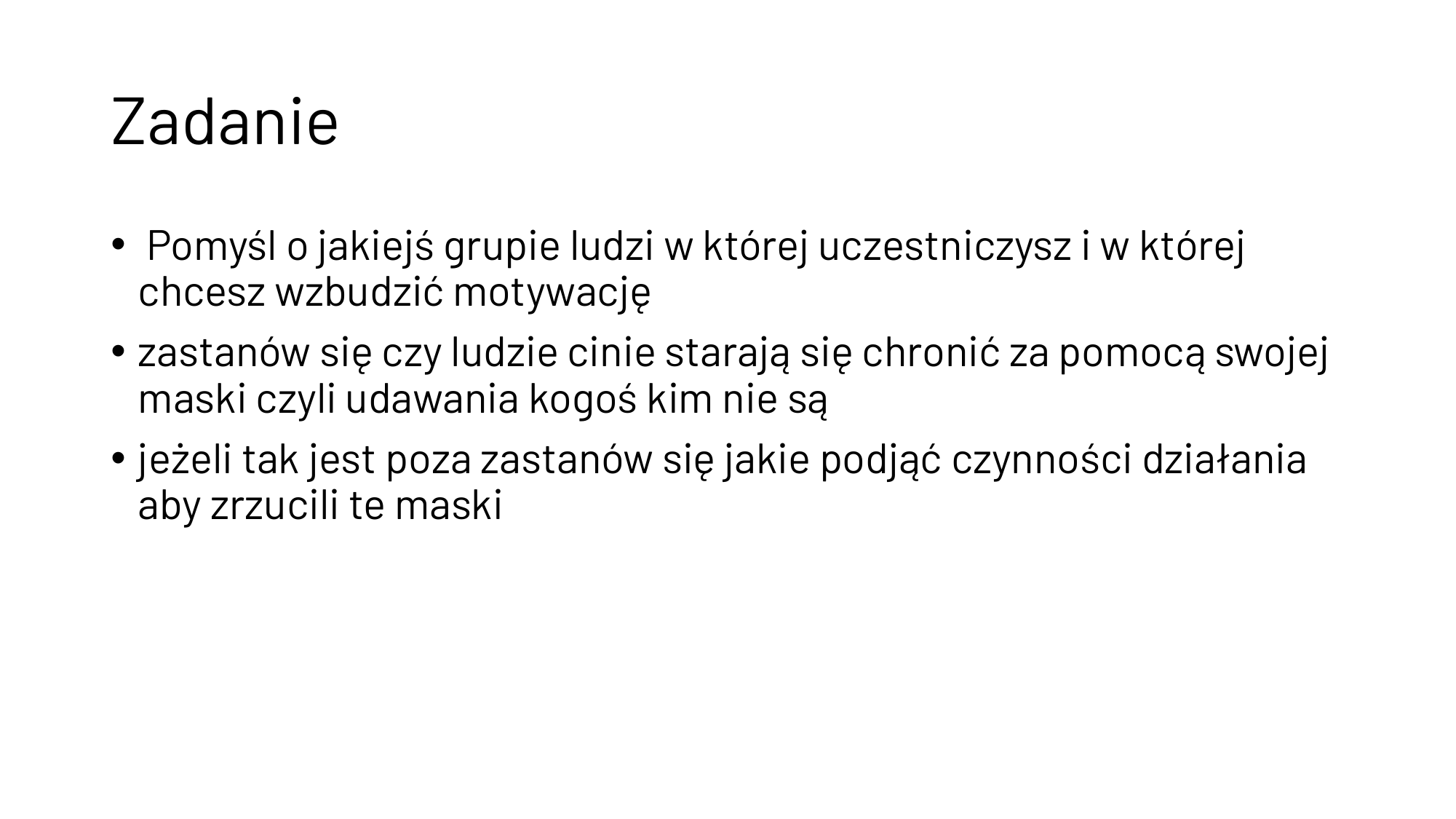

# Zadanie
 Pomyśl o jakiejś grupie ludzi w której uczestniczysz i w której chcesz wzbudzić motywację
zastanów się czy ludzie cinie starają się chronić za pomocą swojej maski czyli udawania kogoś kim nie są
jeżeli tak jest poza zastanów się jakie podjąć czynności działania aby zrzucili te maski